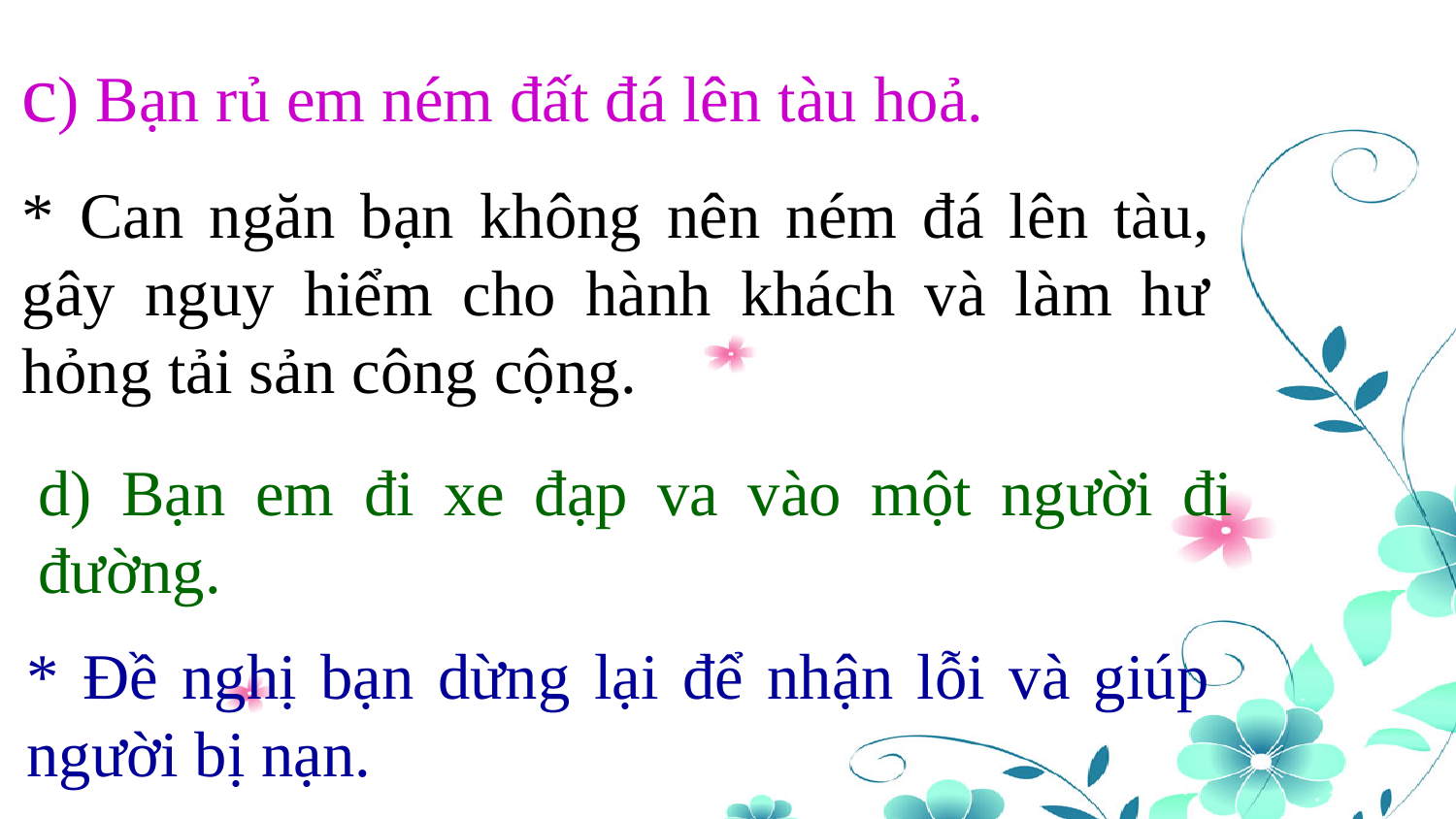

c) Bạn rủ em ném đất đá lên tàu hoả.
* Can ngăn bạn không nên ném đá lên tàu, gây nguy hiểm cho hành khách và làm hư hỏng tải sản công cộng.
d) Bạn em đi xe đạp va vào một người đi đường.
* Đề nghị bạn dừng lại để nhận lỗi và giúp người bị nạn.